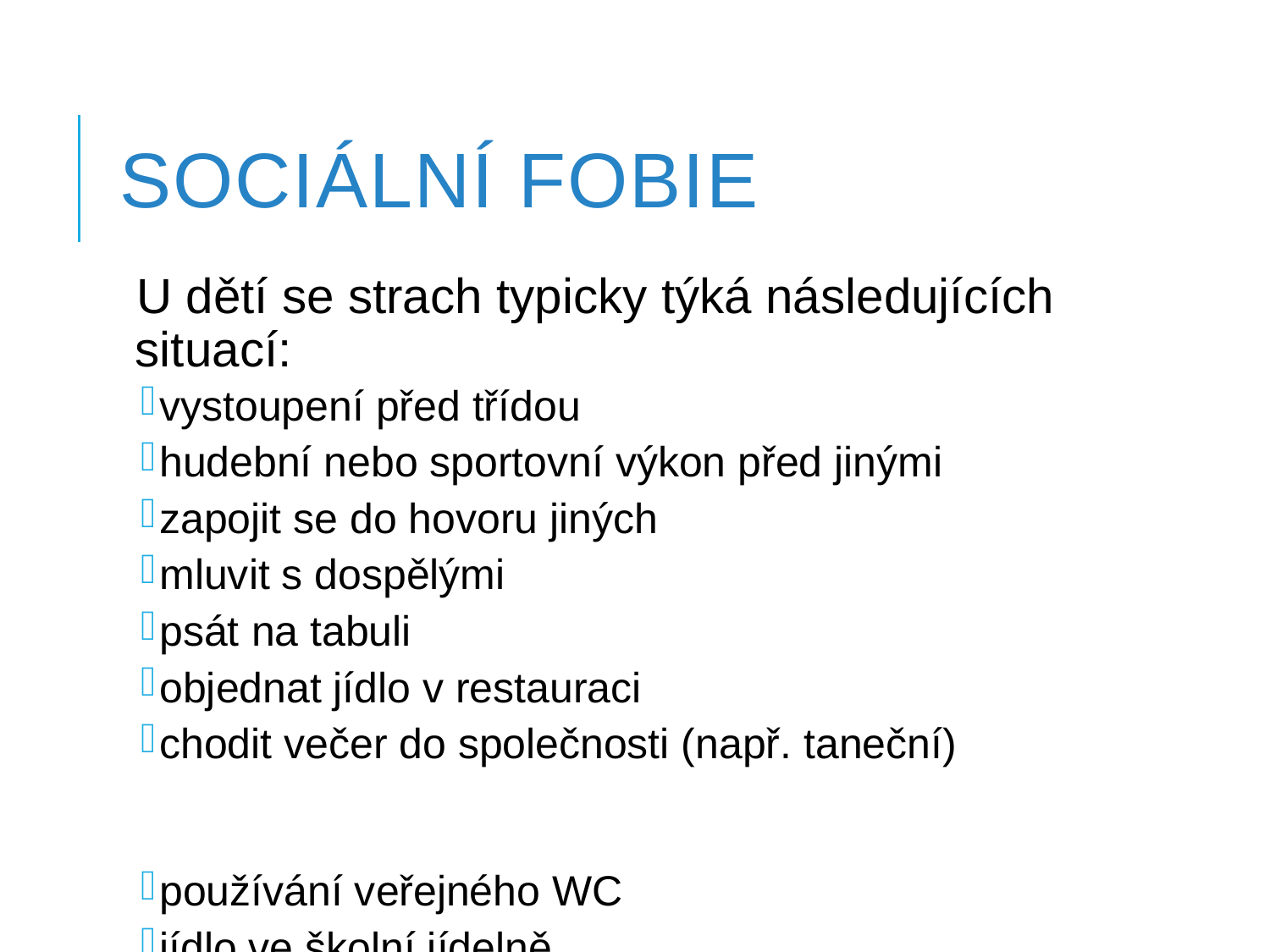

# Sociální fobie
U dětí se strach typicky týká následujících situací:
vystoupení před třídou
hudební nebo sportovní výkon před jinými
zapojit se do hovoru jiných
mluvit s dospělými
psát na tabuli
objednat jídlo v restauraci
chodit večer do společnosti (např. taneční)
používání veřejného WC
jídlo ve školní jídelně